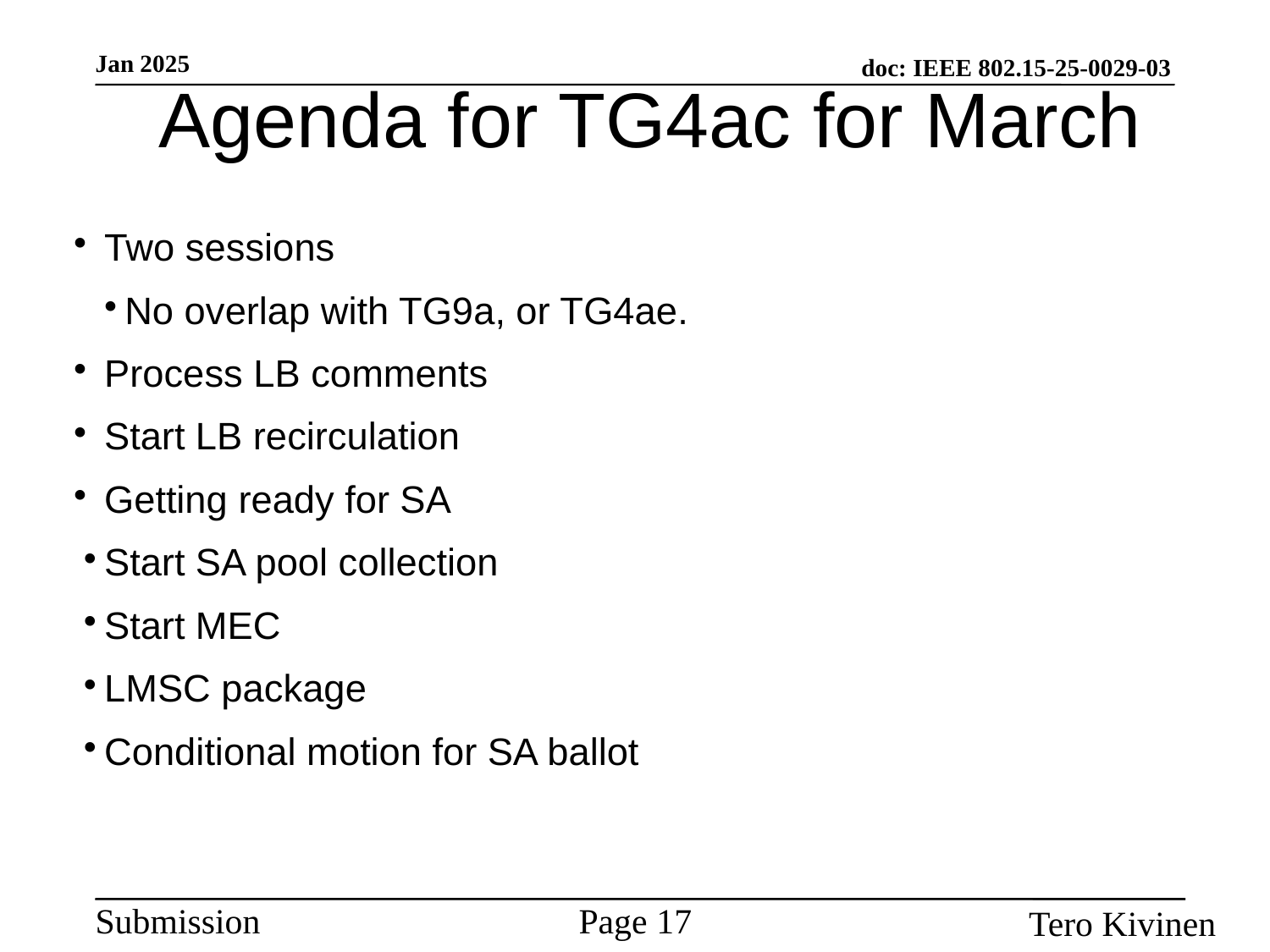

Agenda for TG4ac for March
Two sessions
No overlap with TG9a, or TG4ae.
Process LB comments
Start LB recirculation
Getting ready for SA
Start SA pool collection
Start MEC
LMSC package
Conditional motion for SA ballot